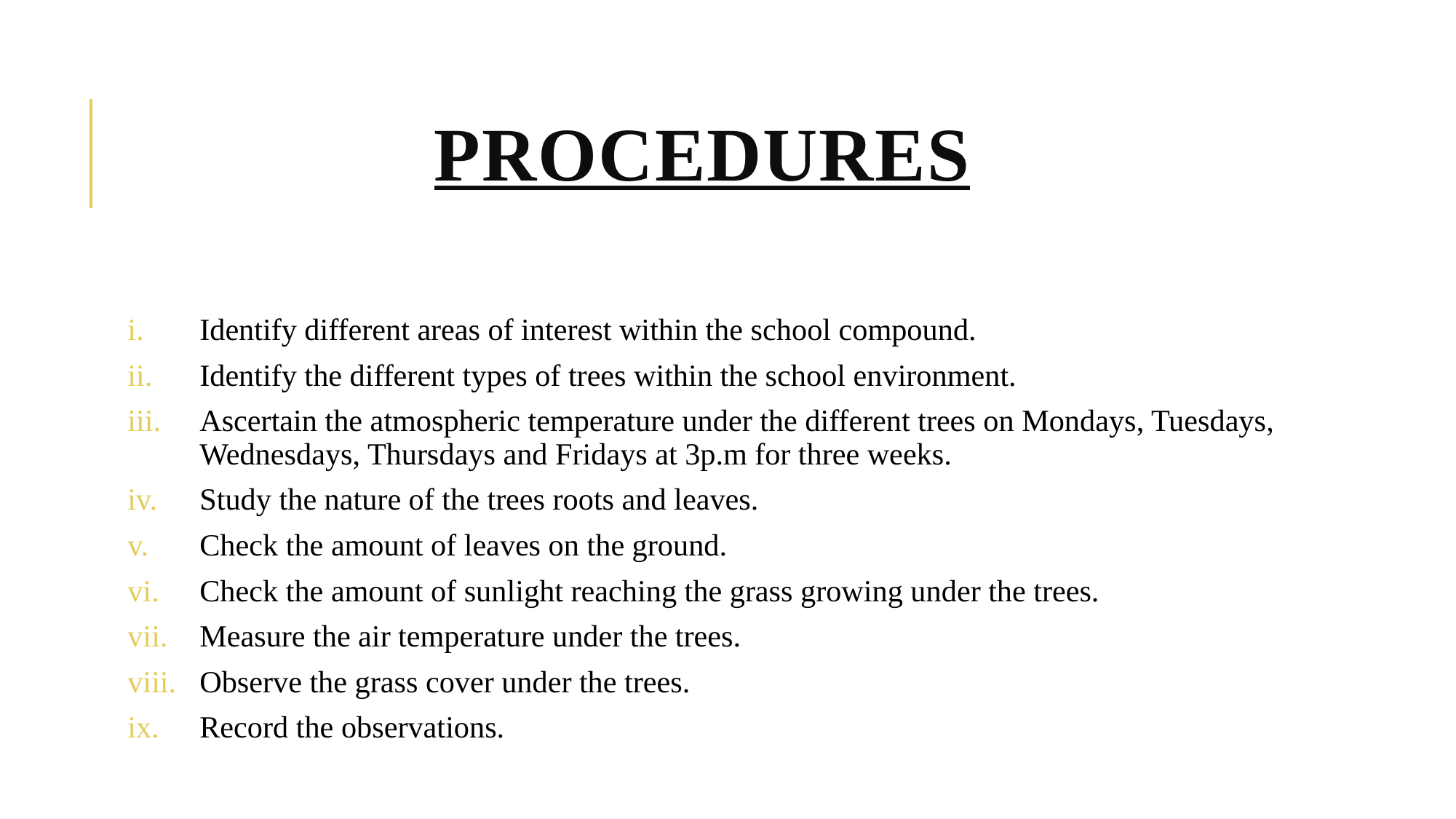

# PROCEDURES

Identify different areas of interest within the school compound.
Identify the different types of trees within the school environment.
Ascertain the atmospheric temperature under the different trees on Mondays, Tuesdays, Wednesdays, Thursdays and Fridays at 3p.m for three weeks.
Study the nature of the trees roots and leaves.
Check the amount of leaves on the ground.
Check the amount of sunlight reaching the grass growing under the trees.
Measure the air temperature under the trees.
Observe the grass cover under the trees.
Record the observations.